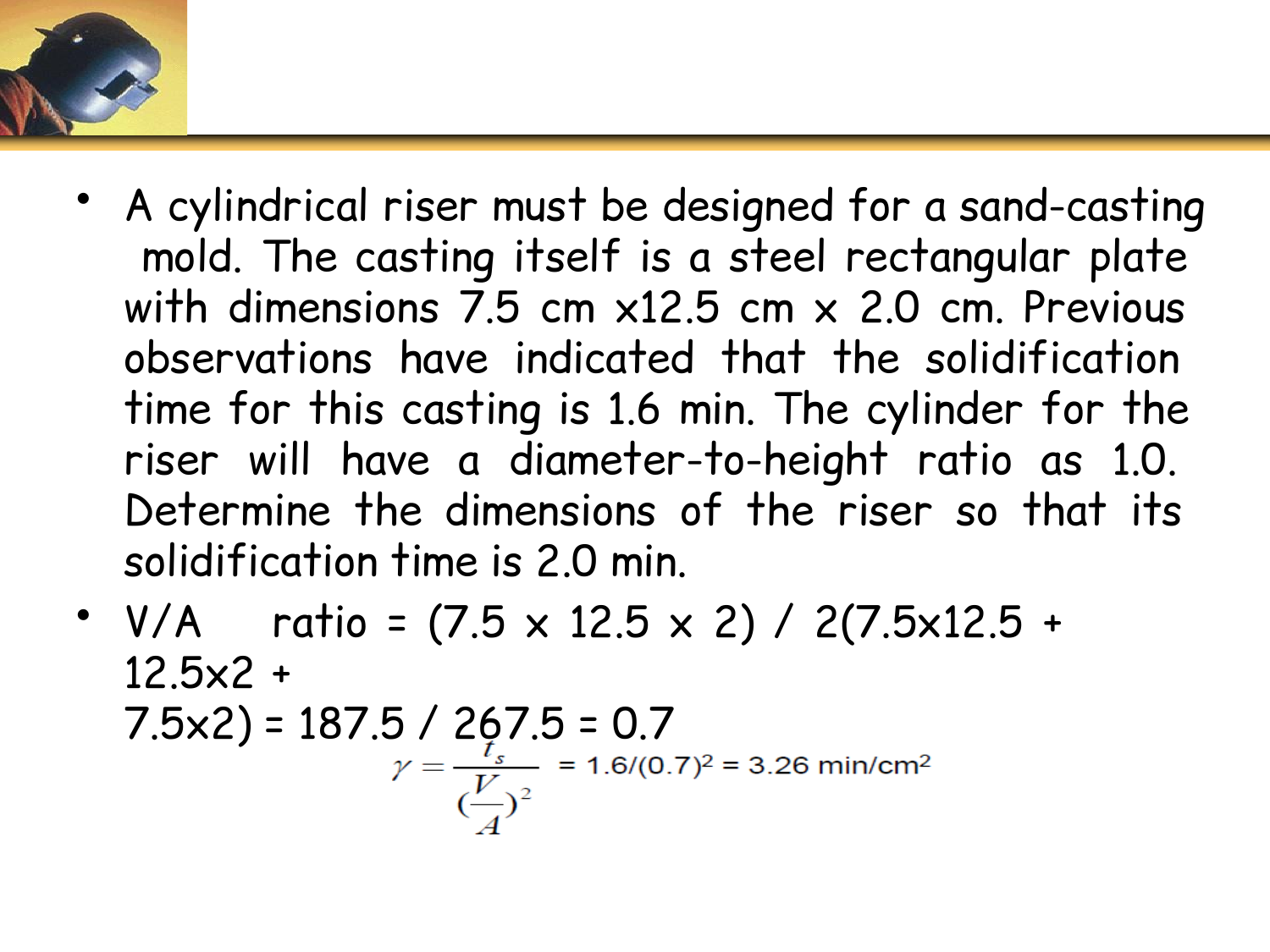

A cylindrical riser must be designed for a sand-casting  mold. The casting itself is a steel rectangular plate  with dimensions 7.5 cm x12.5 cm x 2.0 cm. Previous  observations have indicated that the solidification  time for this casting is 1.6 min. The cylinder for the  riser will have a diameter-to-height ratio as 1.0.  Determine the dimensions of the riser so that its  solidification time is 2.0 min.
V/A	ratio	=	(7.5	x	12.5	x	2)	/ 2(7.5x12.5	+	12.5x2	+
7.5x2) = 187.5 / 267.5 = 0.7